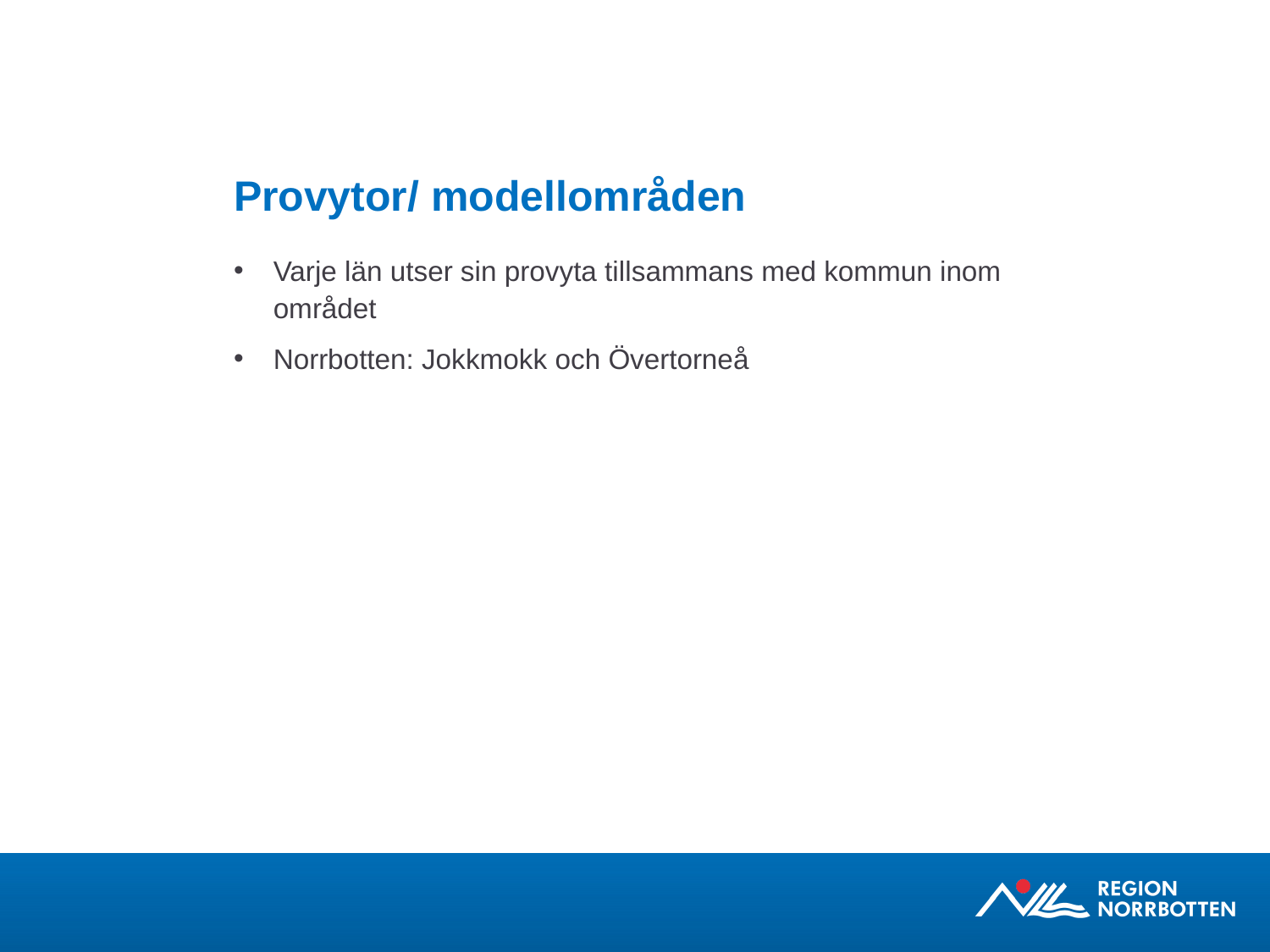

# Provytor/ modellområden
Varje län utser sin provyta tillsammans med kommun inom området
Norrbotten: Jokkmokk och Övertorneå